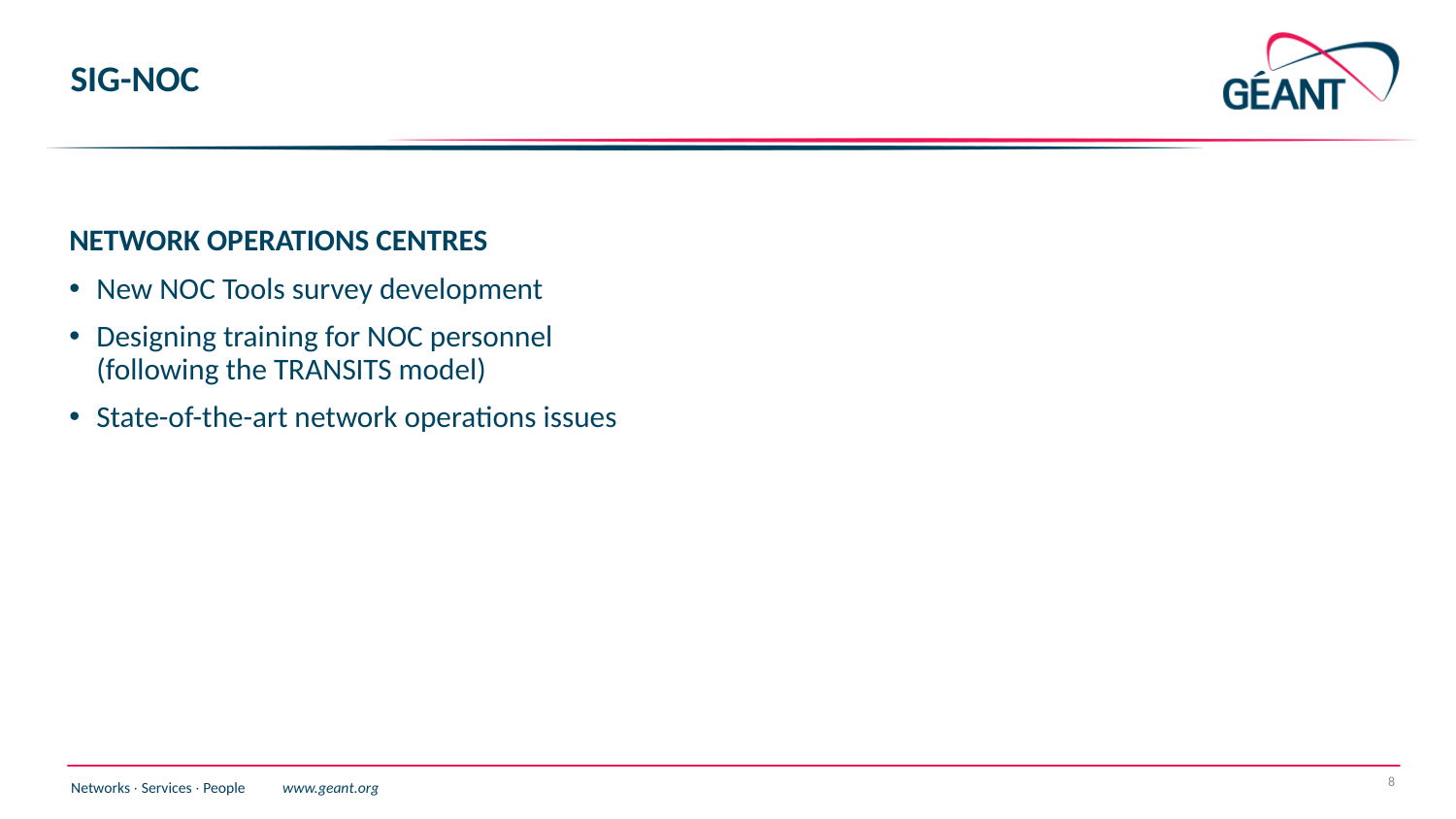

# SIG-NOC
NETWORK OPERATIONS CENTRES
New NOC Tools survey development
Designing training for NOC personnel
(following the TRANSITS model)
State-of-the-art network operations issues

8